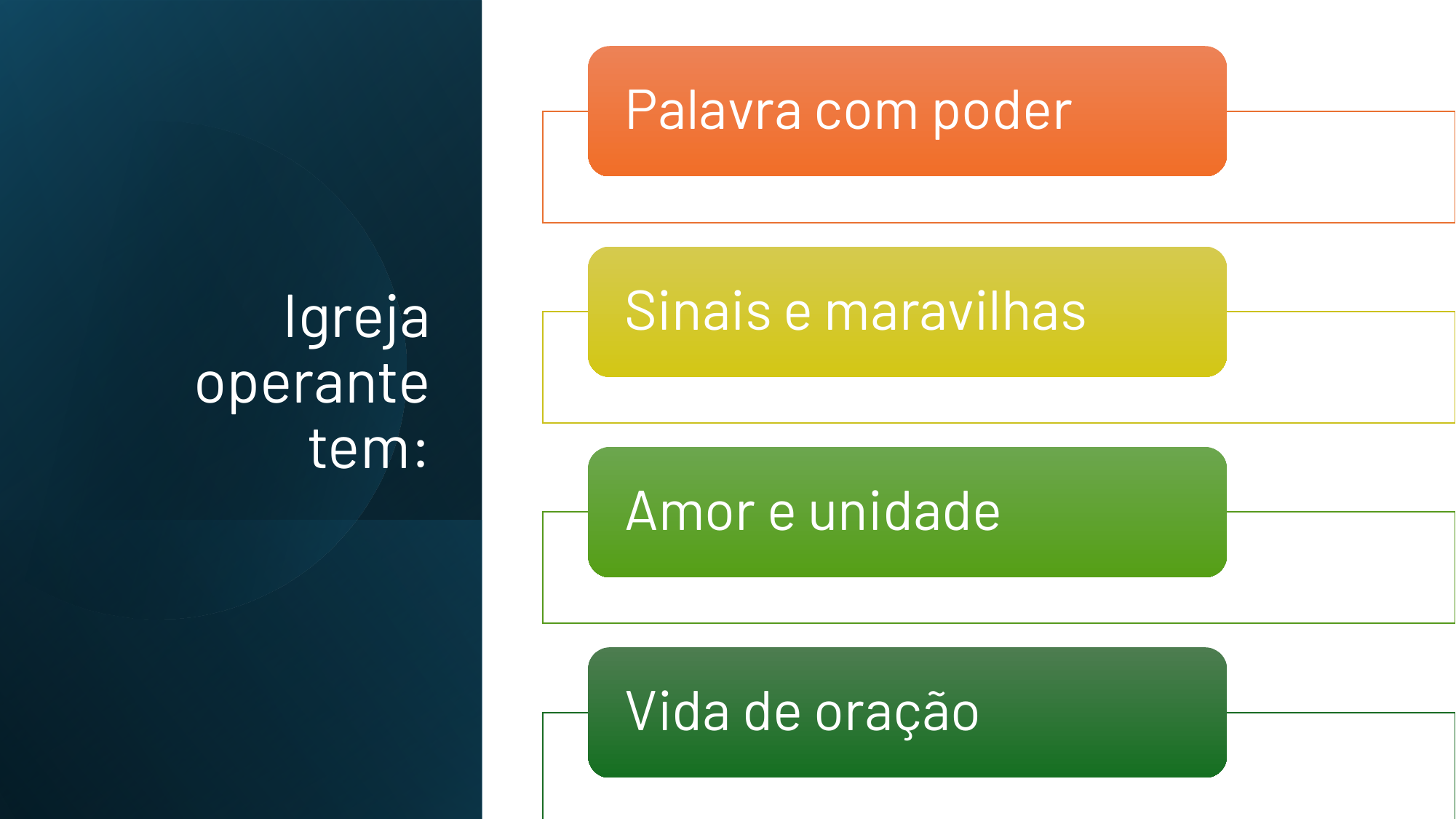

Palavra com poder
Sinais e maravilhas
Amor e unidade
Vida de oração

# Igreja operante tem: